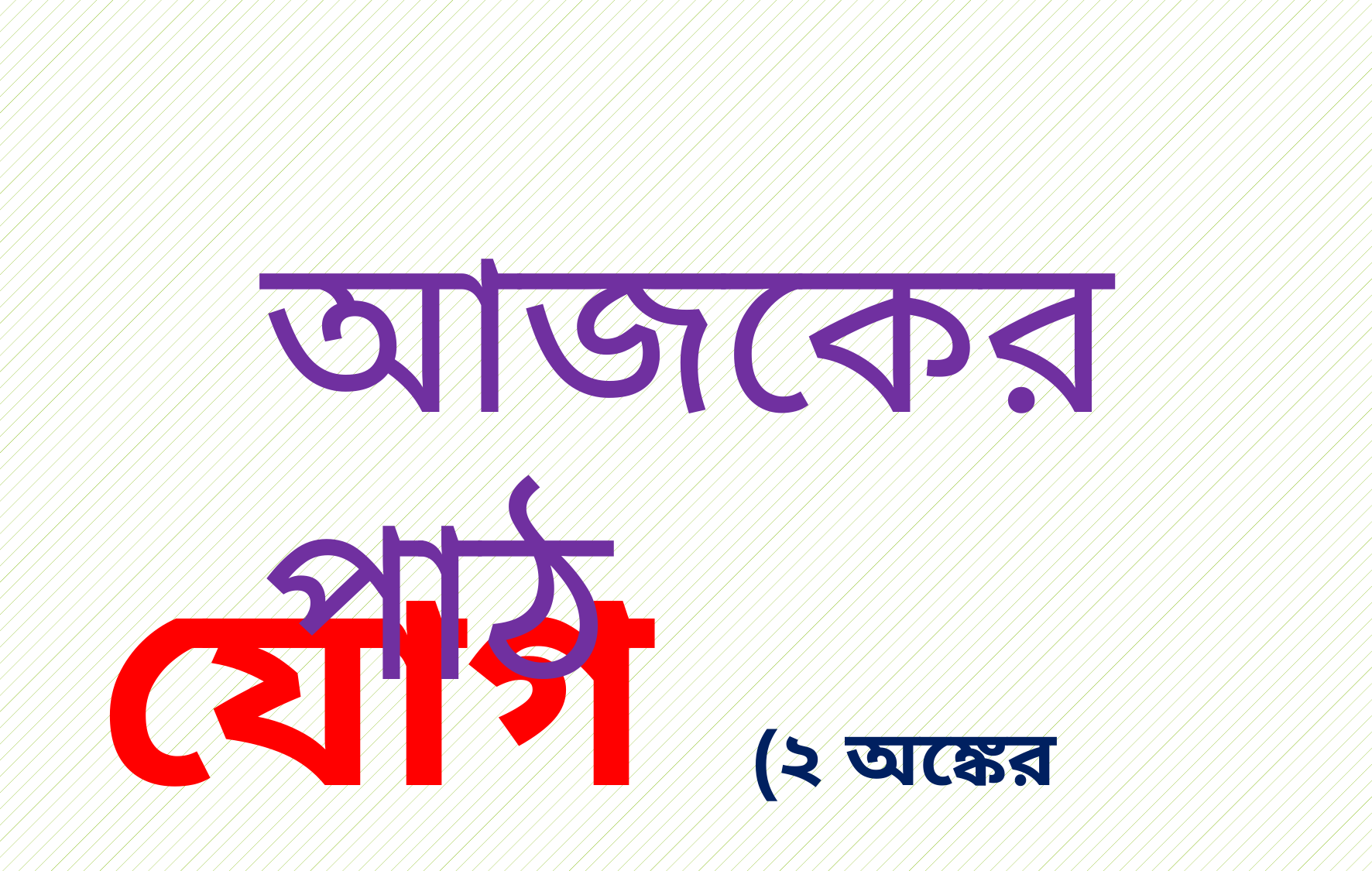

যোগ (২ অঙ্কের সংখ্যা )
আজকের পাঠ